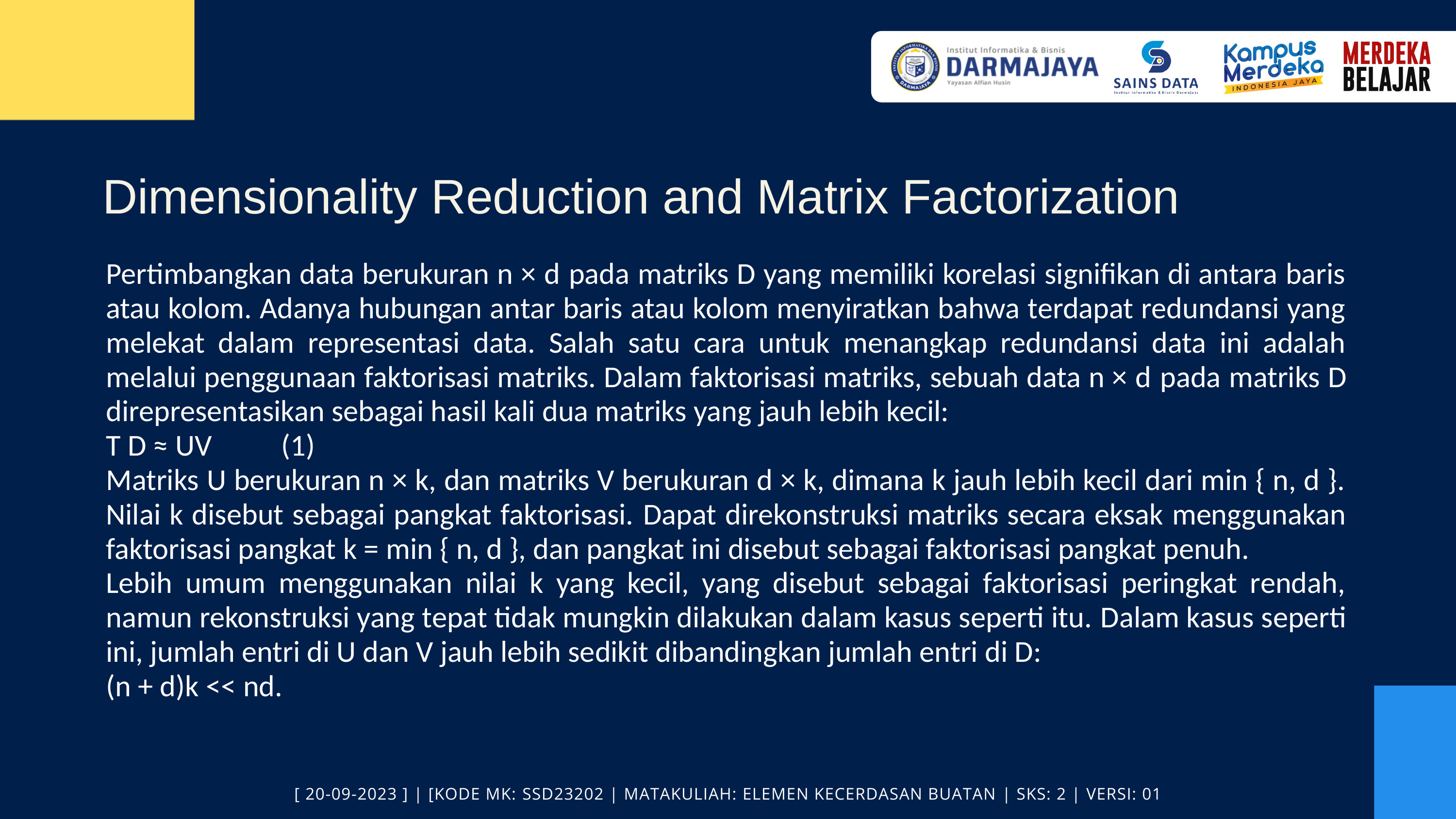

Dimensionality Reduction and Matrix Factorization
Pertimbangkan data berukuran n × d pada matriks D yang memiliki korelasi signifikan di antara baris atau kolom. Adanya hubungan antar baris atau kolom menyiratkan bahwa terdapat redundansi yang melekat dalam representasi data. Salah satu cara untuk menangkap redundansi data ini adalah melalui penggunaan faktorisasi matriks. Dalam faktorisasi matriks, sebuah data n × d pada matriks D direpresentasikan sebagai hasil kali dua matriks yang jauh lebih kecil:
T D ≈ UV          (1)
Matriks U berukuran n × k, dan matriks V berukuran d × k, dimana k jauh lebih kecil dari min { n, d }. Nilai k disebut sebagai pangkat faktorisasi. Dapat direkonstruksi matriks secara eksak menggunakan faktorisasi pangkat k = min { n, d }, dan pangkat ini disebut sebagai faktorisasi pangkat penuh.
Lebih umum menggunakan nilai k yang kecil, yang disebut sebagai faktorisasi peringkat rendah, namun rekonstruksi yang tepat tidak mungkin dilakukan dalam kasus seperti itu. Dalam kasus seperti ini, jumlah entri di U dan V jauh lebih sedikit dibandingkan jumlah entri di D:
(n + d)k << nd.

[ 20-09-2023 ] | [KODE MK: SSD23202 | MATAKULIAH: ELEMEN KECERDASAN BUATAN | SKS: 2 | VERSI: 01